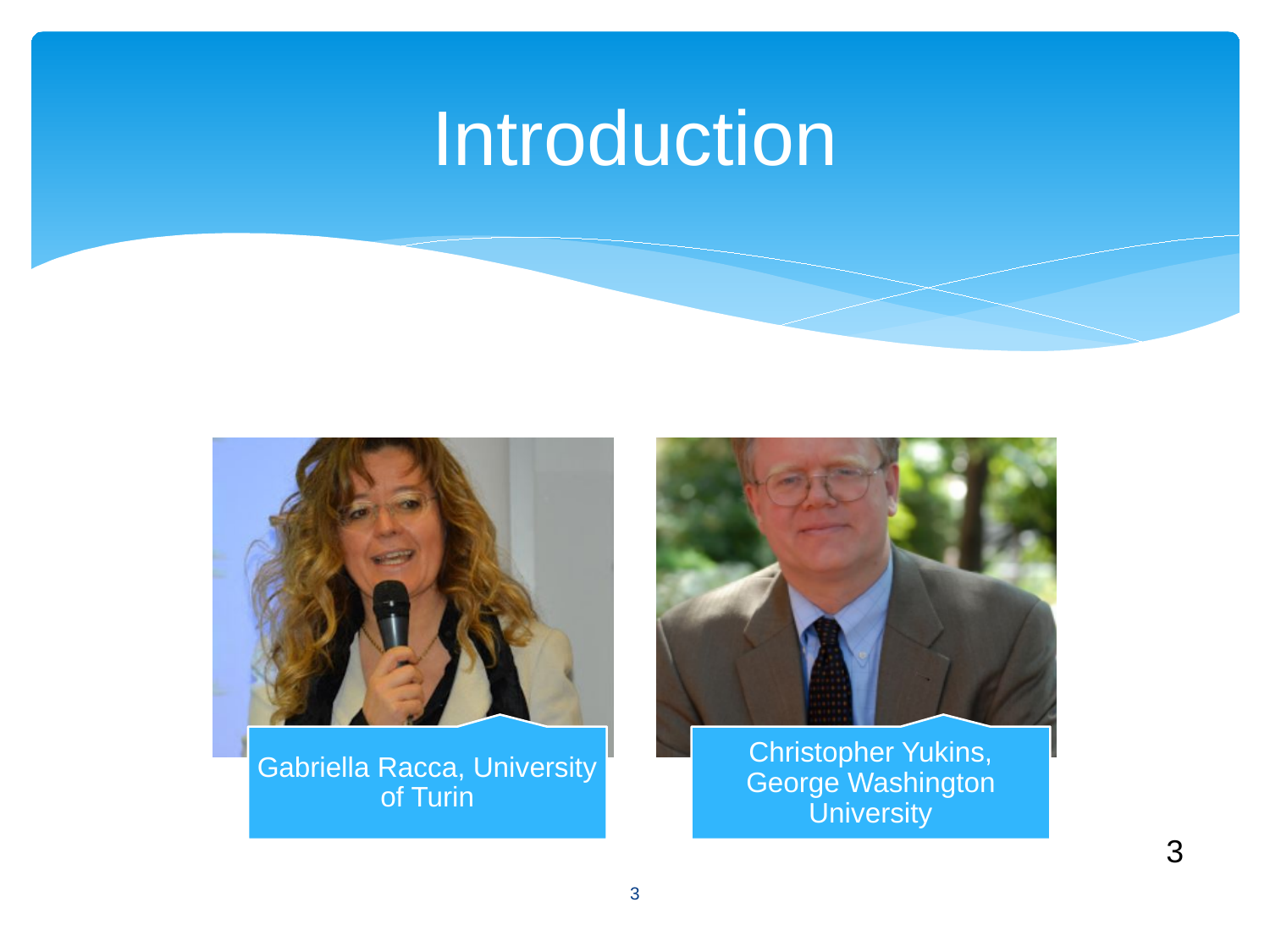

# Introduction
Gabriella Racca, University of Turin
Christopher Yukins, George Washington University
3